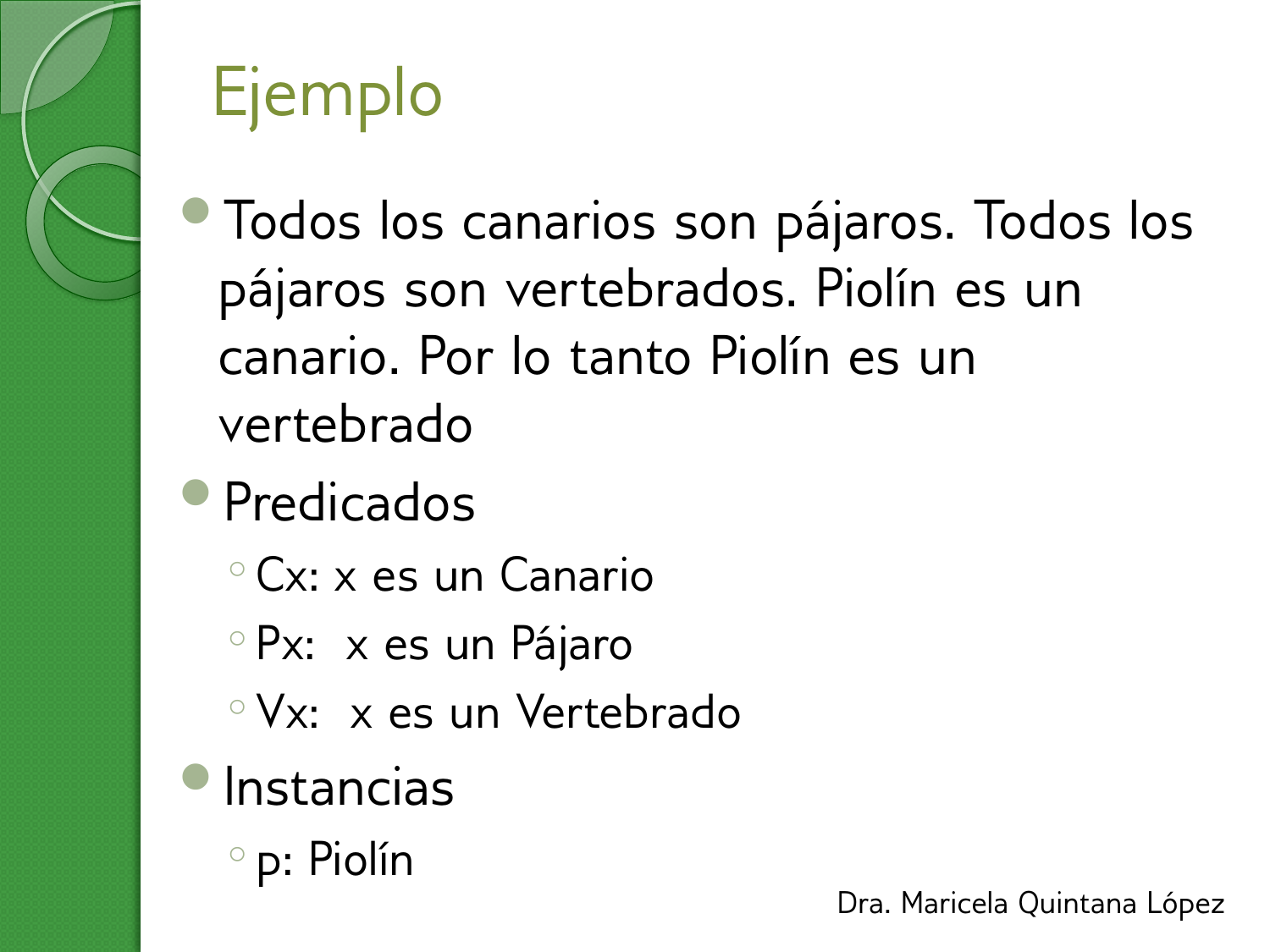

# Ejemplo
Todos los canarios son pájaros. Todos los pájaros son vertebrados. Piolín es un canario. Por lo tanto Piolín es un vertebrado
Predicados
Cx: x es un Canario
Px:  x es un Pájaro
Vx:  x es un Vertebrado
Instancias
p: Piolín